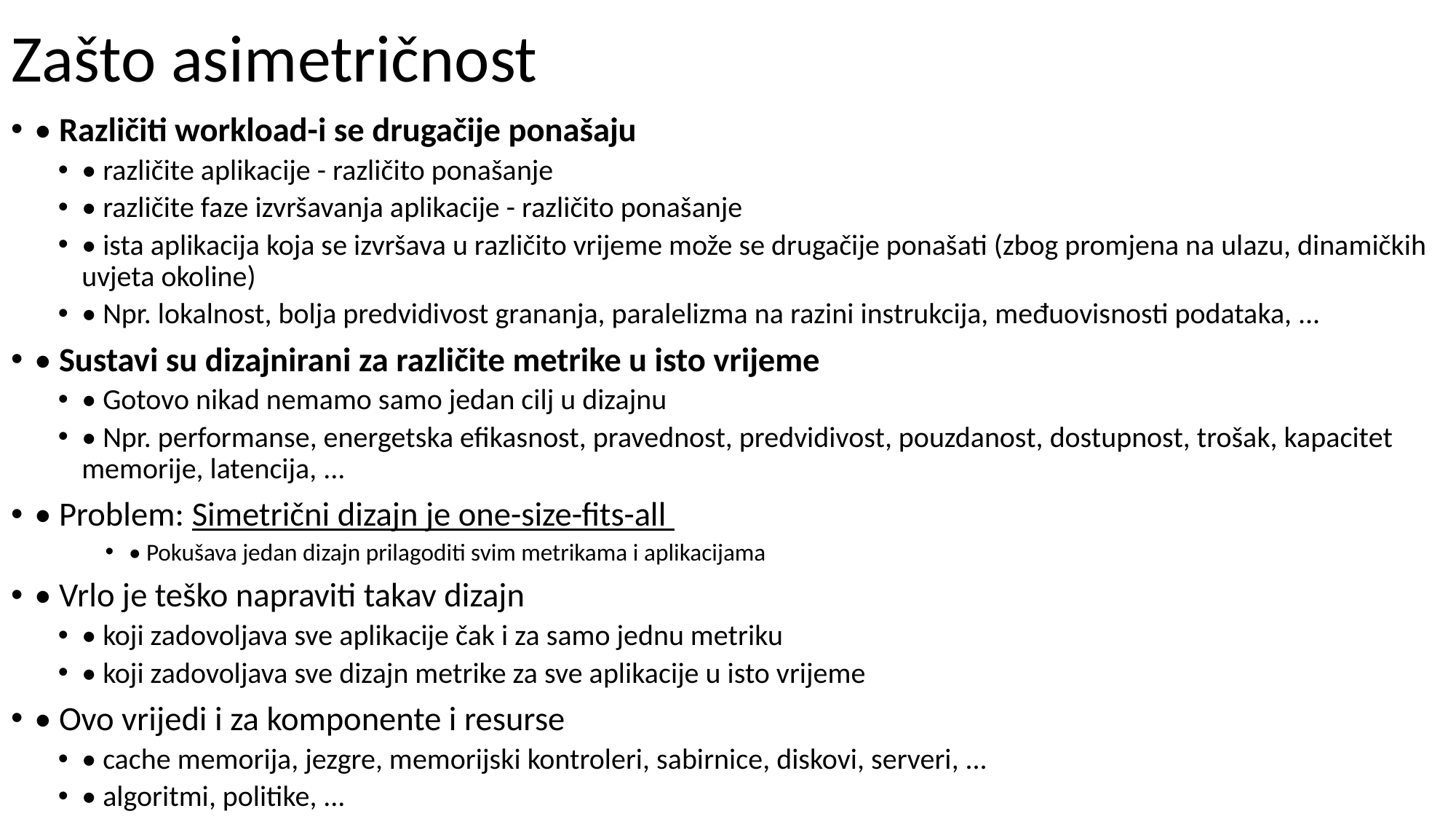

# Zašto asimetričnost
• Različiti workload-i se drugačije ponašaju
• različite aplikacije - različito ponašanje
• različite faze izvršavanja aplikacije - različito ponašanje
• ista aplikacija koja se izvršava u različito vrijeme može se drugačije ponašati (zbog promjena na ulazu, dinamičkih uvjeta okoline)
• Npr. lokalnost, bolja predvidivost grananja, paralelizma na razini instrukcija, međuovisnosti podataka, ...
• Sustavi su dizajnirani za različite metrike u isto vrijeme
• Gotovo nikad nemamo samo jedan cilj u dizajnu
• Npr. performanse, energetska efikasnost, pravednost, predvidivost, pouzdanost, dostupnost, trošak, kapacitet memorije, latencija, ...
• Problem: Simetrični dizajn je one-size-fits-all
• Pokušava jedan dizajn prilagoditi svim metrikama i aplikacijama
• Vrlo je teško napraviti takav dizajn
• koji zadovoljava sve aplikacije čak i za samo jednu metriku
• koji zadovoljava sve dizajn metrike za sve aplikacije u isto vrijeme
• Ovo vrijedi i za komponente i resurse
• cache memorija, jezgre, memorijski kontroleri, sabirnice, diskovi, serveri, ...
• algoritmi, politike, ...